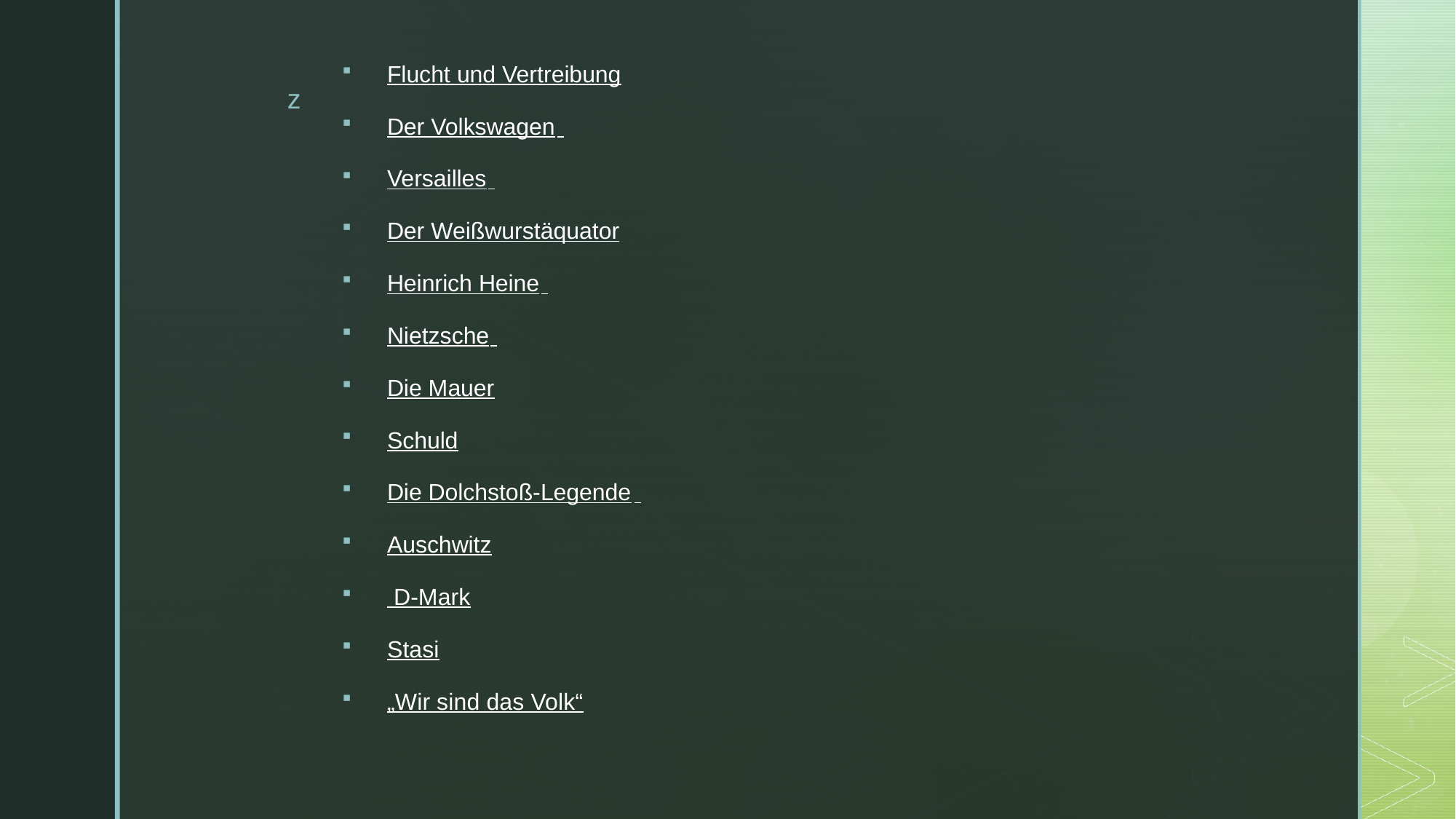

Flucht und Vertreibung
Der Volkswagen
Versailles
Der Weißwurstäquator
Heinrich Heine
Nietzsche
Die Mauer
Schuld
Die Dolchstoß-Legende
Auschwitz
 D-Mark
Stasi
„Wir sind das Volk“